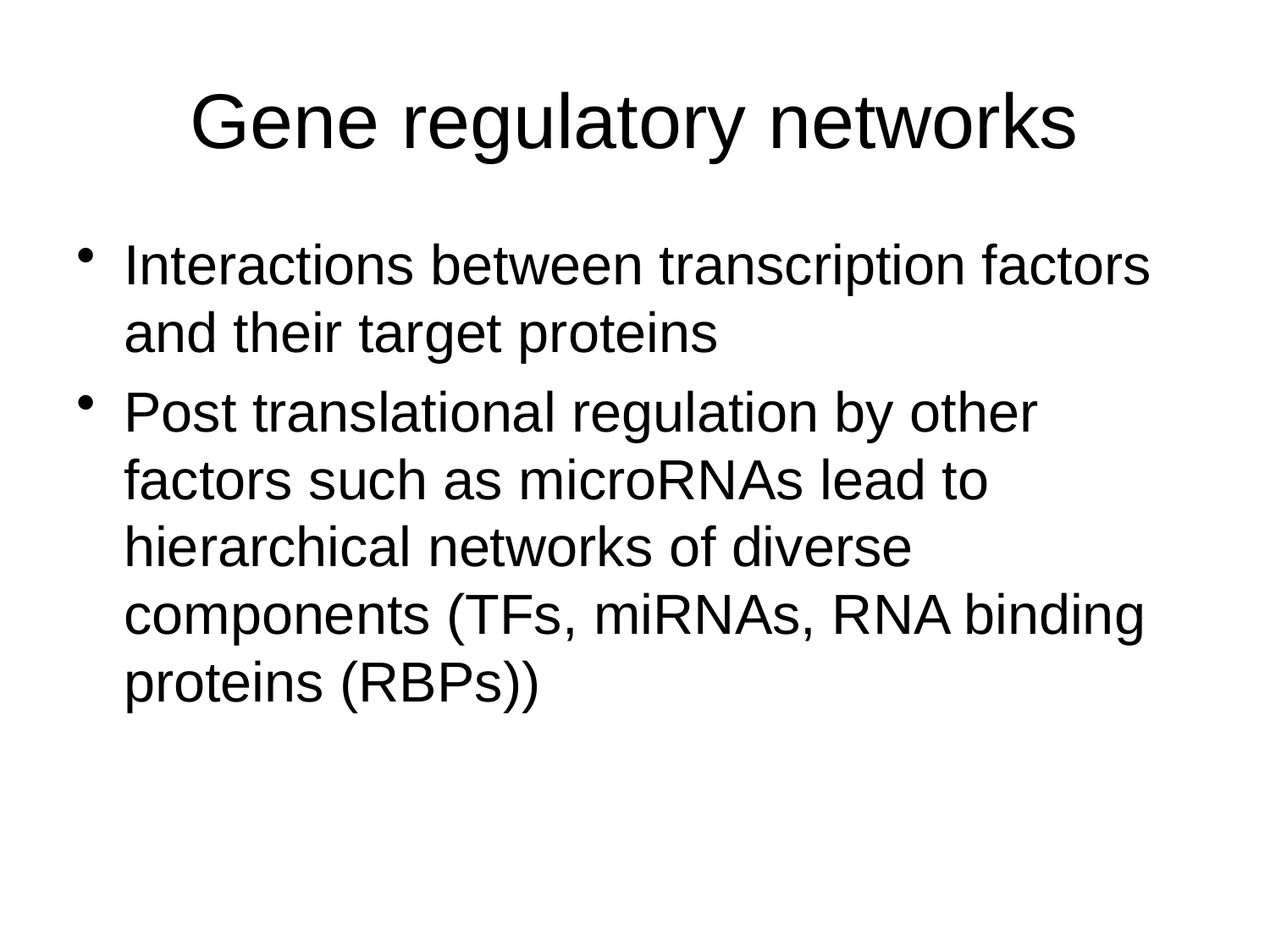

# Gene regulatory networks
Interactions between transcription factors and their target proteins
Post translational regulation by other factors such as microRNAs lead to hierarchical networks of diverse components (TFs, miRNAs, RNA binding proteins (RBPs))